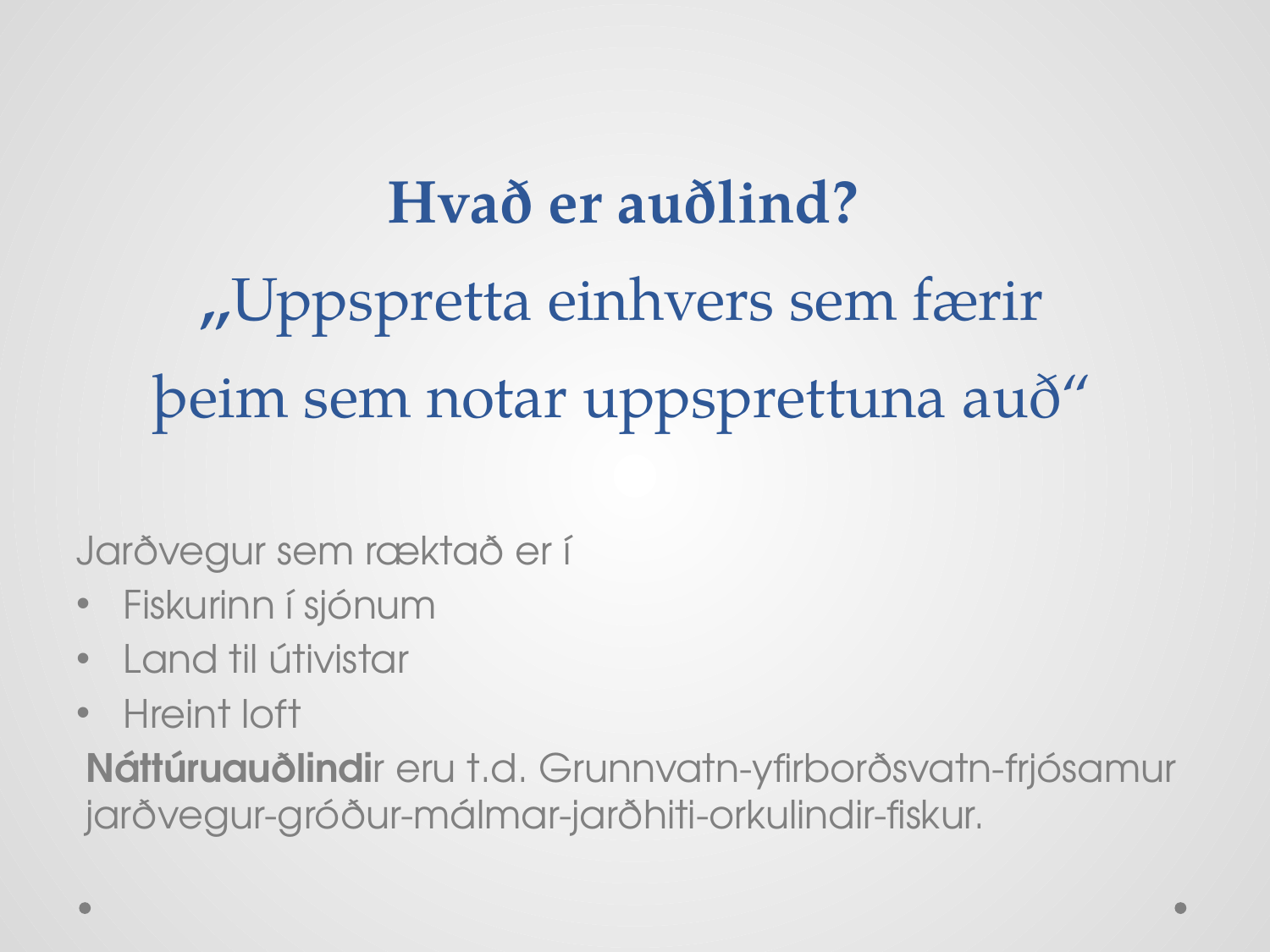

# Hvað er auðlind? ,,Uppspretta einhvers sem færir þeim sem notar uppsprettuna auð“

Jarðvegur sem ræktað er í
Fiskurinn í sjónum
Land til útivistar
Hreint loft
Náttúruauðlindir eru t.d. Grunnvatn-yfirborðsvatn-frjósamur jarðvegur-gróður-málmar-jarðhiti-orkulindir-fiskur.